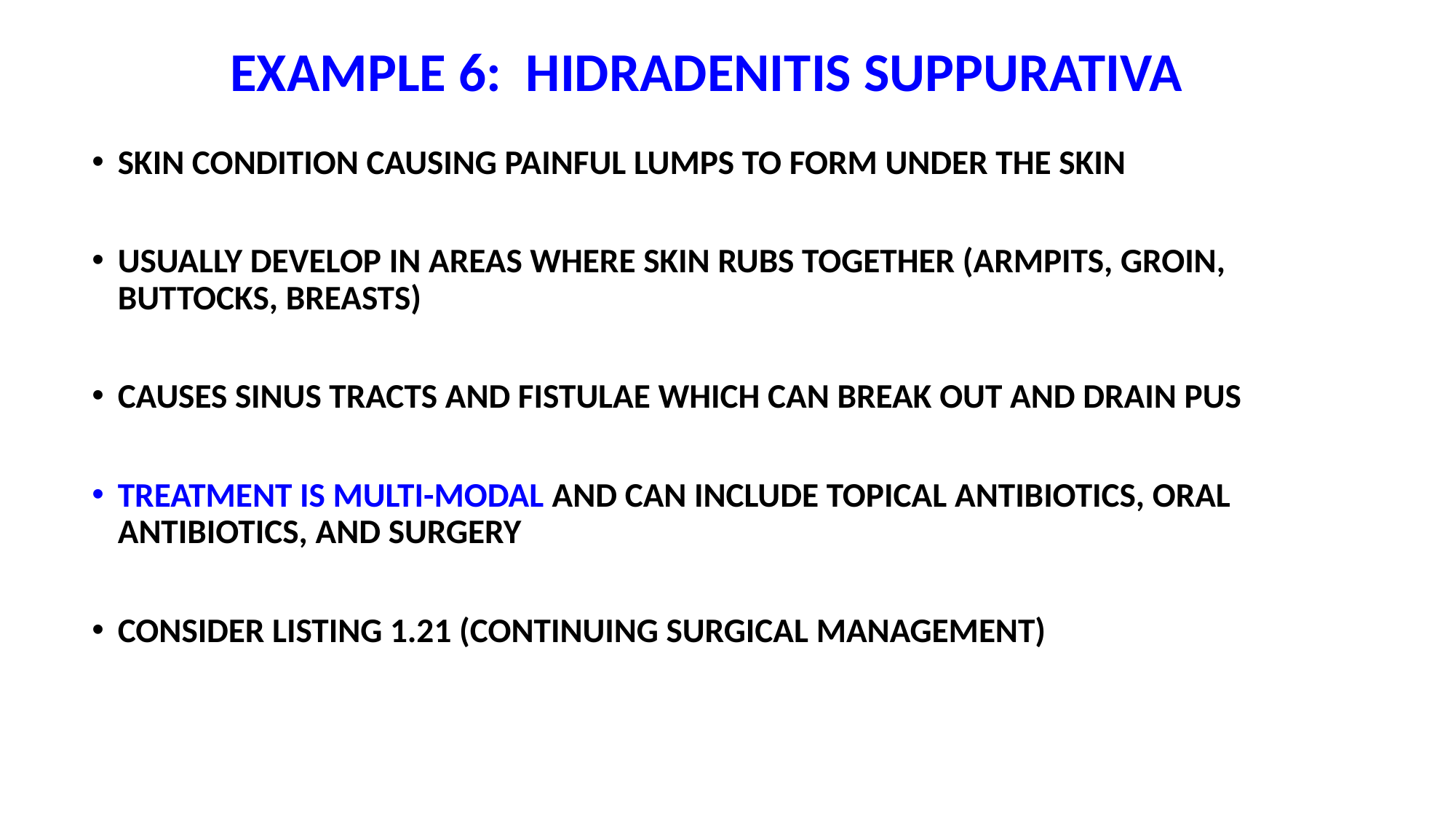

EXAMPLE 6:  HIDRADENITIS SUPPURATIVA
SKIN CONDITION CAUSING PAINFUL LUMPS TO FORM UNDER THE SKIN

USUALLY DEVELOP IN AREAS WHERE SKIN RUBS TOGETHER (ARMPITS, GROIN, BUTTOCKS, BREASTS)

CAUSES SINUS TRACTS AND FISTULAE WHICH CAN BREAK OUT AND DRAIN PUS

TREATMENT IS MULTI-MODAL AND CAN INCLUDE TOPICAL ANTIBIOTICS, ORAL ANTIBIOTICS, AND SURGERY

CONSIDER LISTING 1.21 (CONTINUING SURGICAL MANAGEMENT)